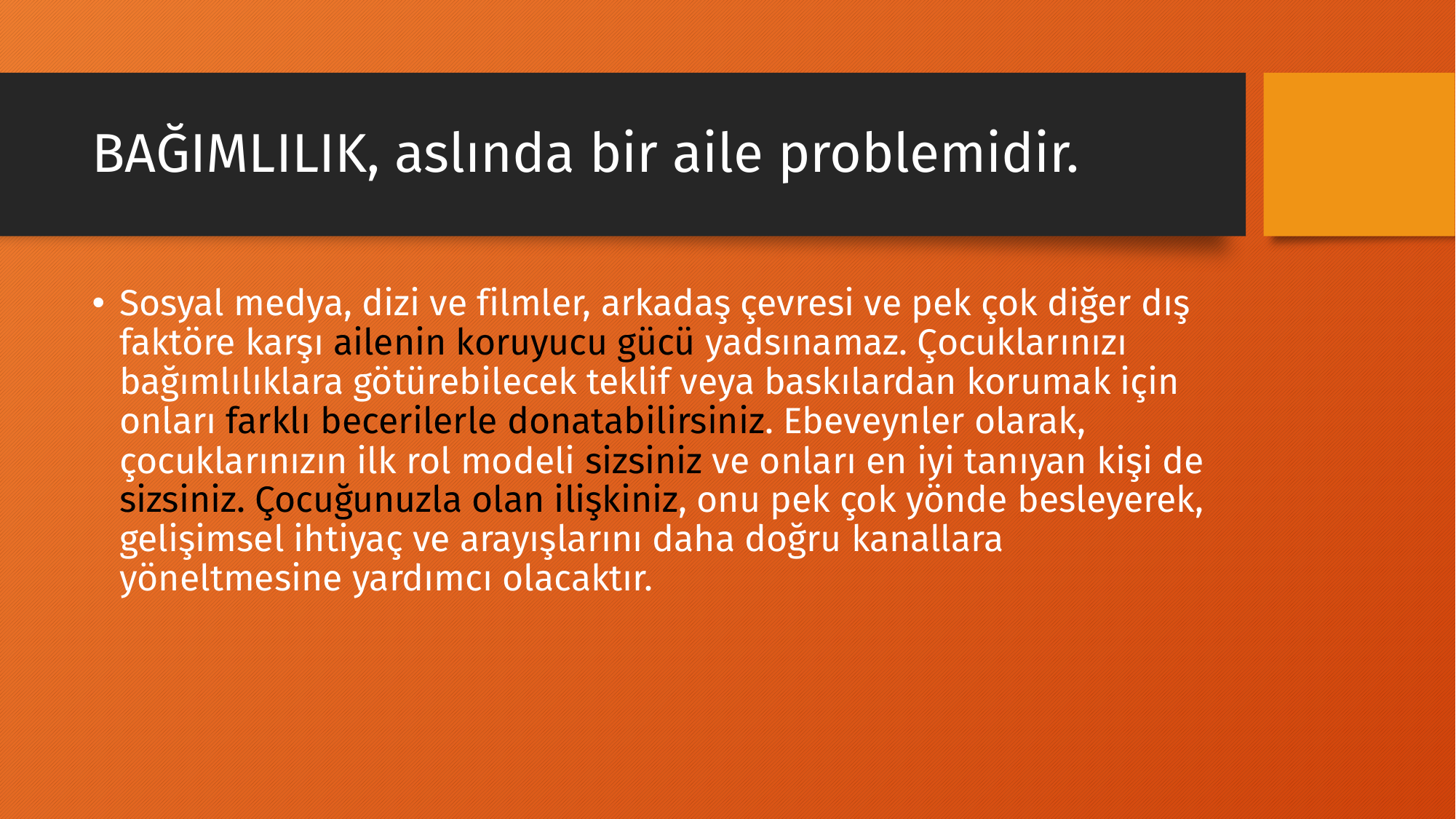

# BAĞIMLILIK, aslında bir aile problemidir.
Sosyal medya, dizi ve filmler, arkadaş çevresi ve pek çok diğer dış faktöre karşı ailenin koruyucu gücü yadsınamaz. Çocuklarınızı bağımlılıklara götürebilecek teklif veya baskılardan korumak için onları farklı becerilerle donatabilirsiniz. Ebeveynler olarak, çocuklarınızın ilk rol modeli sizsiniz ve onları en iyi tanıyan kişi de sizsiniz. Çocuğunuzla olan ilişkiniz, onu pek çok yönde besleyerek, gelişimsel ihtiyaç ve arayışlarını daha doğru kanallara yöneltmesine yardımcı olacaktır.